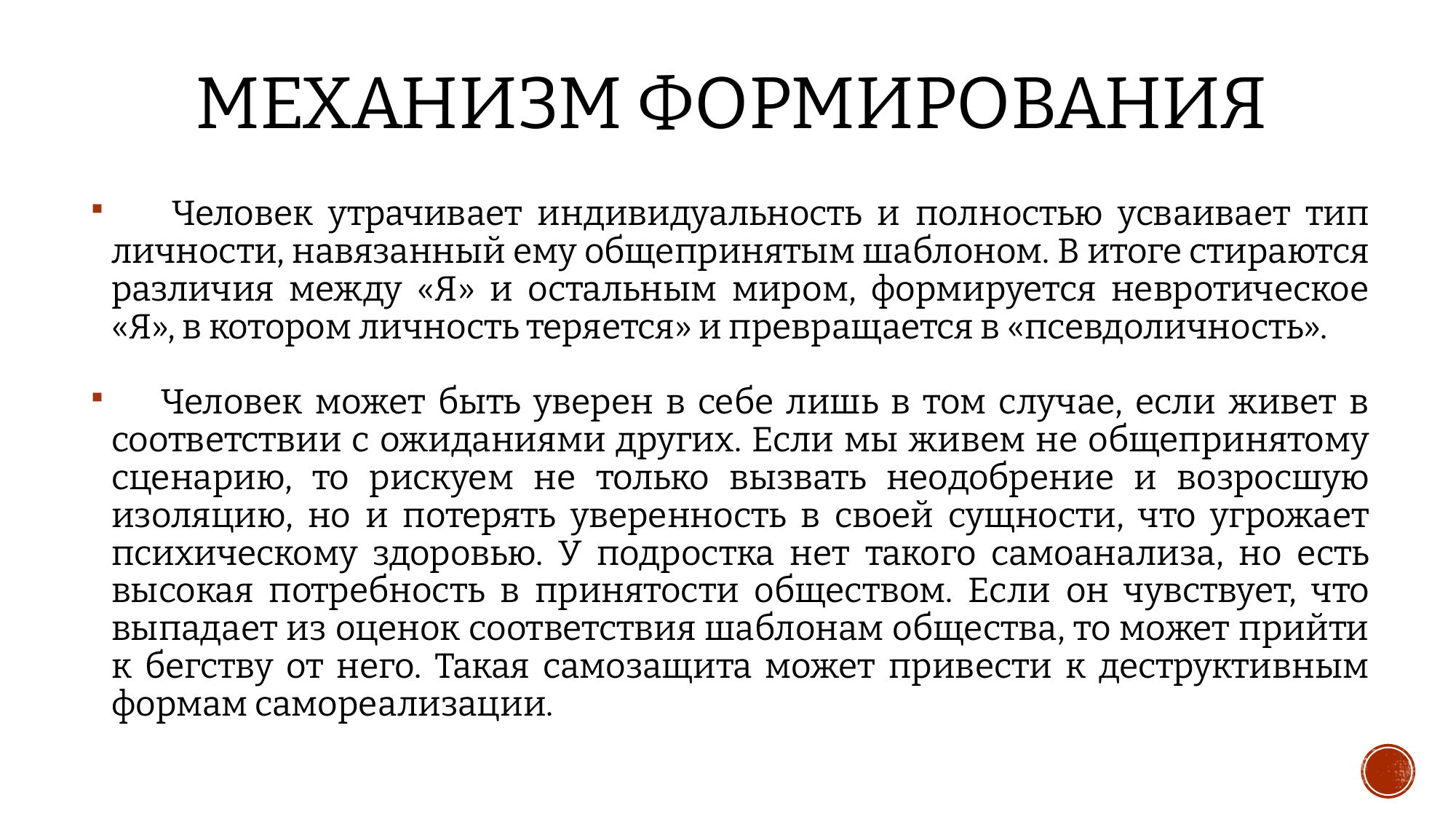

# Механизм формирования
    Человек утрачивает индивидуальность и полностью усваивает тип личности, навязанный ему общепринятым шаблоном. В итоге стираются различия между «Я» и остальным миром, формируется невротическое «Я», в котором личность теряется» и превращается в «псевдоличность».

    Человек может быть уверен в себе лишь в том случае, если живет в соответствии с ожиданиями других. Если мы живем не общепринятому сценарию, то рискуем не только вызвать неодобрение и возросшую изоляцию, но и потерять уверенность в своей сущности, что угрожает психическому здоровью. У подростка нет такого самоанализа, но есть высокая потребность в принятости обществом. Если он чувствует, что выпадает из оценок соответствия шаблонам общества, то может прийти к бегству от него. Такая самозащита может привести к деструктивным формам самореализации.